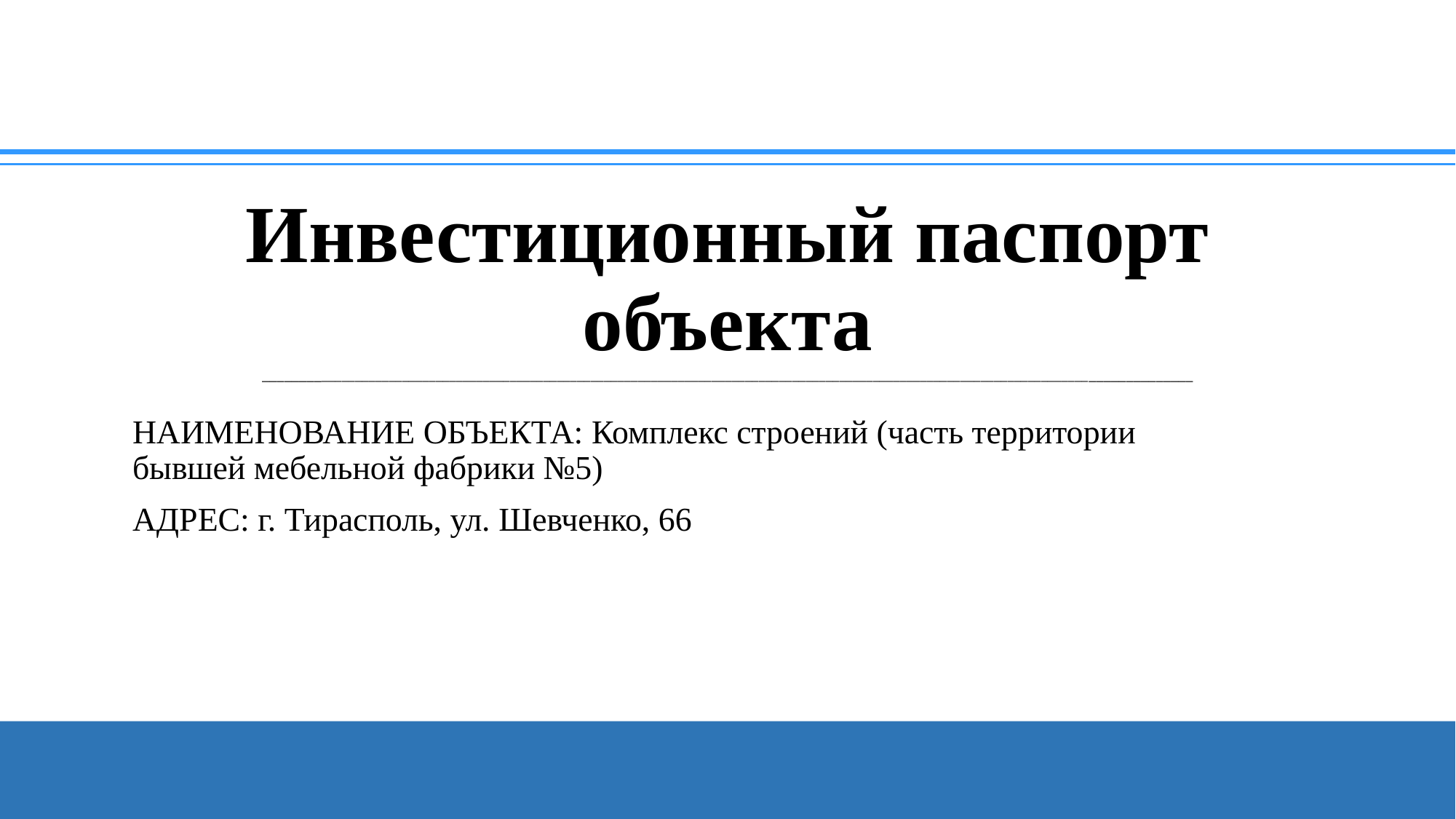

# Инвестиционный паспорт объекта ________________________________________________________________________________________________________________________________________
НАИМЕНОВАНИЕ ОБЪЕКТА: Комплекс строений (часть территории бывшей мебельной фабрики №5)
АДРЕС: г. Тирасполь, ул. Шевченко, 66